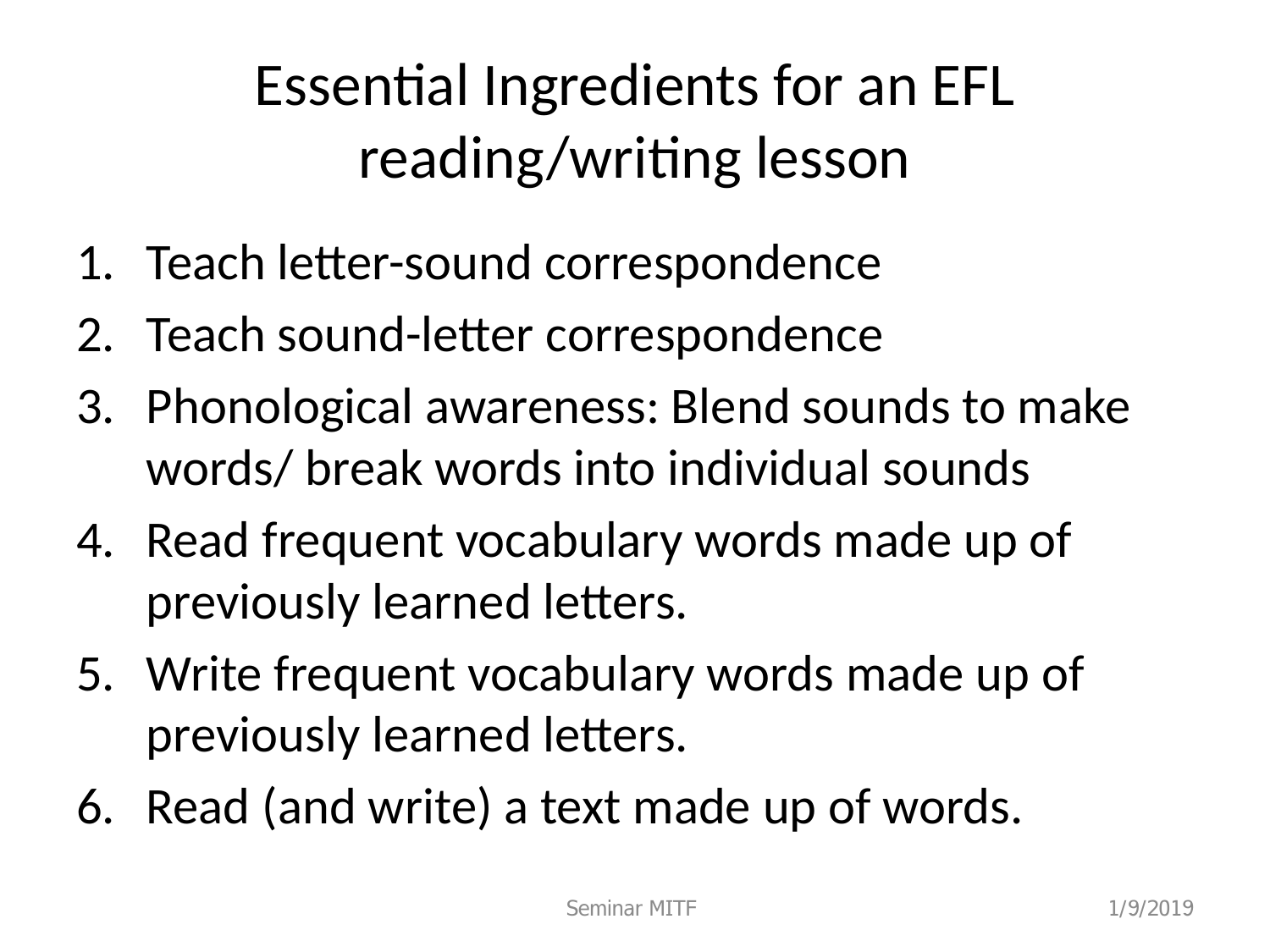

# Essential Ingredients for an EFL reading/writing lesson
Teach letter-sound correspondence
Teach sound-letter correspondence
Phonological awareness: Blend sounds to make words/ break words into individual sounds
Read frequent vocabulary words made up of previously learned letters.
Write frequent vocabulary words made up of previously learned letters.
Read (and write) a text made up of words.

Seminar MITF
1/9/2019